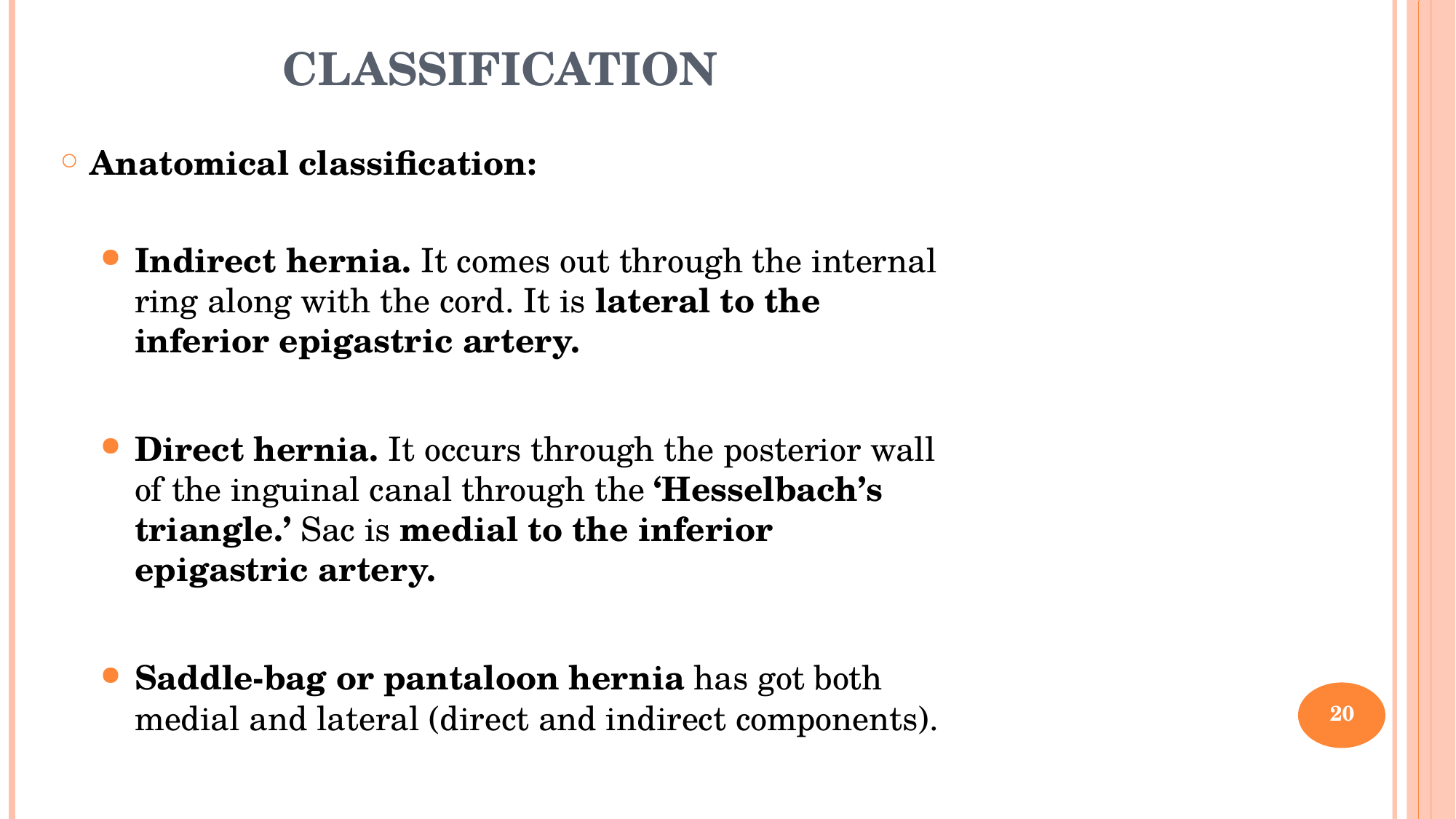

20
# CLASSIFICATION
Anatomical classification:

Indirect hernia. It comes out through the internal ring along with the cord. It is lateral to the inferior epigastric artery.

Direct hernia. It occurs through the posterior wall of the inguinal canal through the ‘Hesselbach’s triangle.’ Sac is medial to the inferior epigastric artery.

Saddle-bag or pantaloon hernia has got both medial and lateral (direct and indirect components).